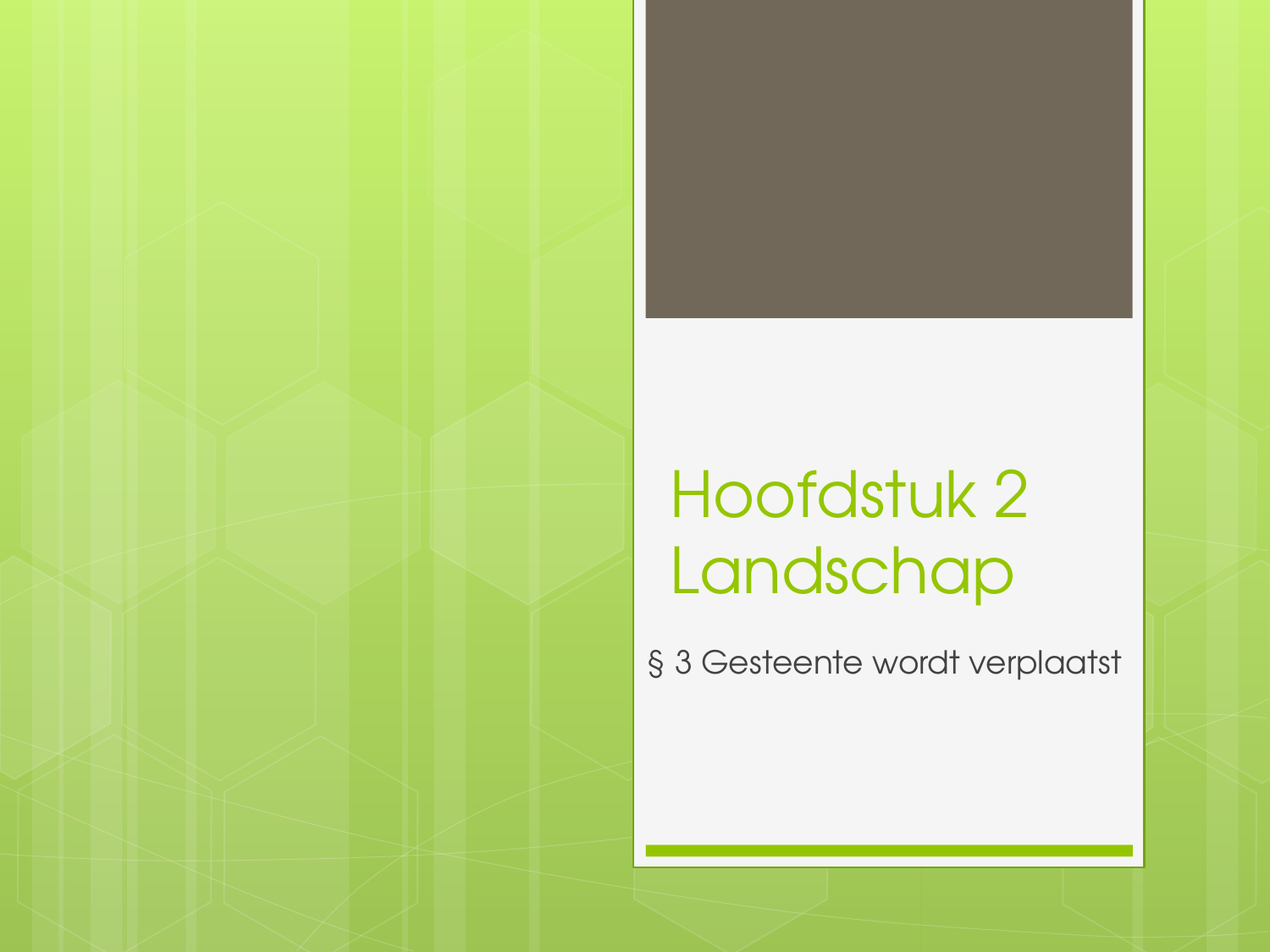

# Hoofdstuk 2	Landschap
§ 3 Gesteente wordt verplaatst